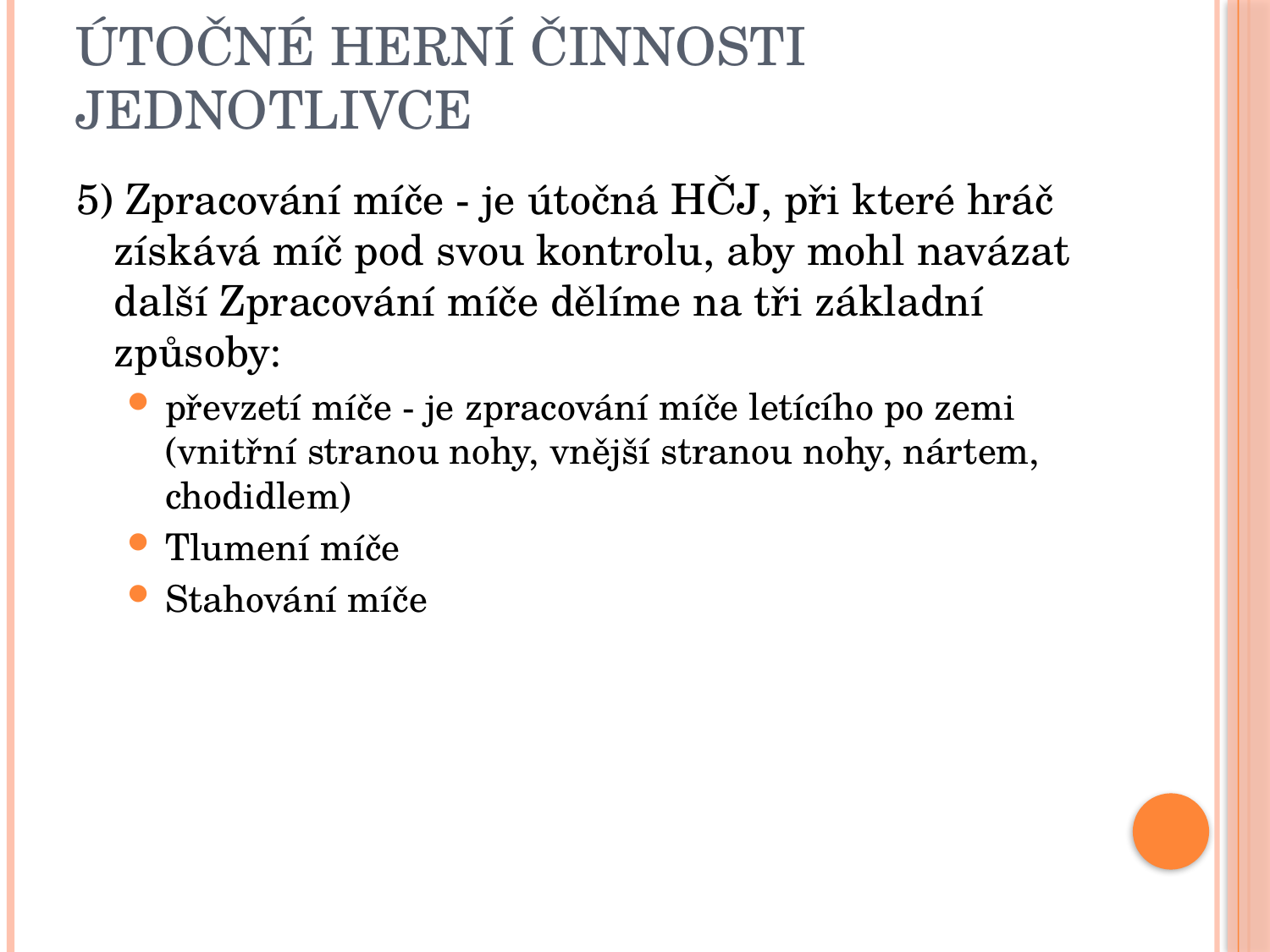

# Útočné herní činnosti jednotlivce
5) Zpracování míče - je útočná HČJ, při které hráč získává míč pod svou kontrolu, aby mohl navázat další Zpracování míče dělíme na tři základní způsoby:
převzetí míče - je zpracování míče letícího po zemi (vnitřní stranou nohy, vnější stranou nohy, nártem, chodidlem)
Tlumení míče
Stahování míče